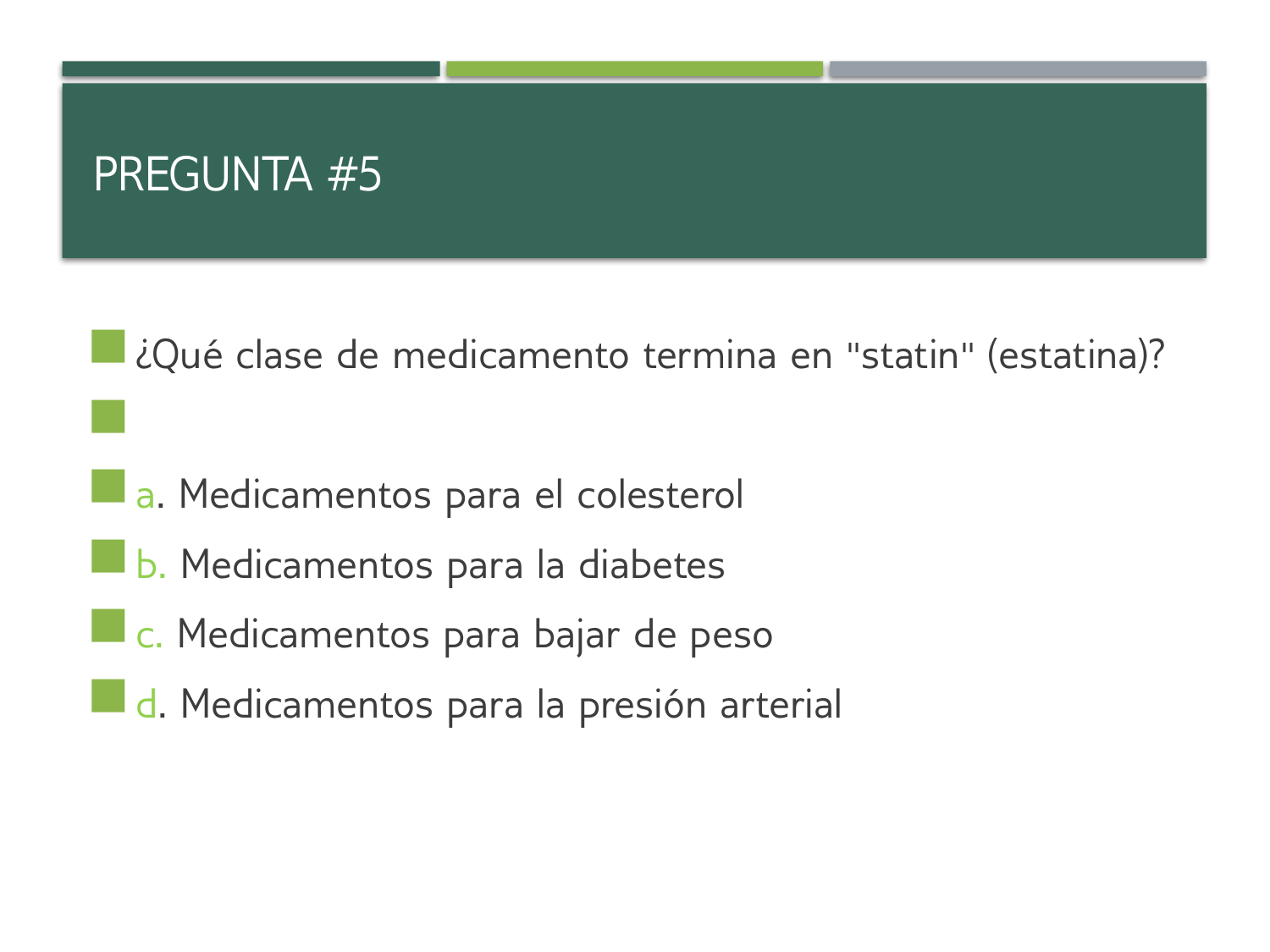

# PREGUNTA #5

¿Qué clase de medicamento termina en "statin" (estatina)?

a. Medicamentos para el colesterol
b. Medicamentos para la diabetes
c. Medicamentos para bajar de peso
d. Medicamentos para la presión arterial